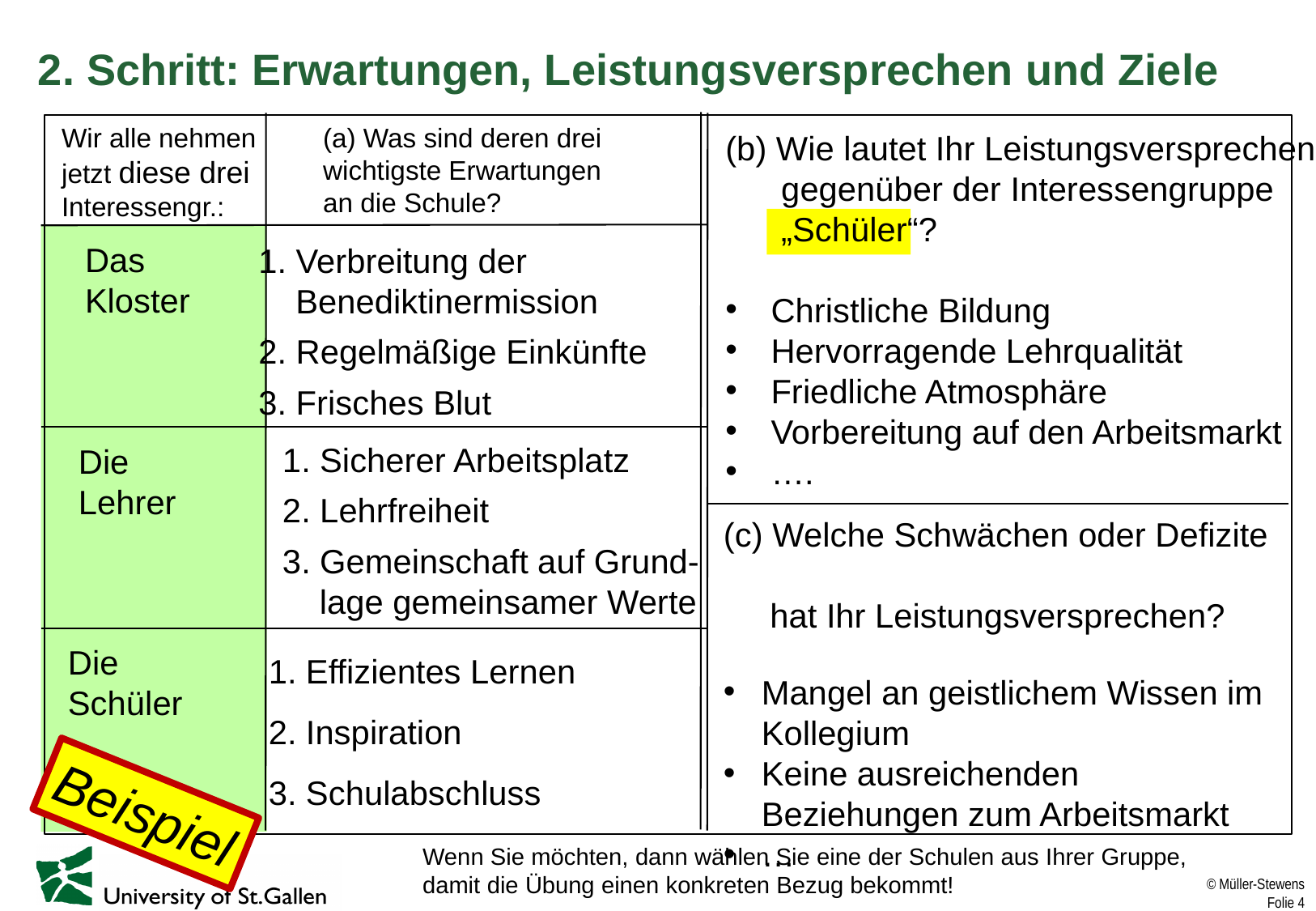

# 2. Schritt: Erwartungen, Leistungsversprechen und Ziele

Wir alle nehmen
jetzt diese drei
Interessengr.:
(a) Was sind deren drei
wichtigste Erwartungen
an die Schule?
(b) Wie lautet Ihr Leistungsversprechen
      gegenüber der Interessengruppe
      „Schüler“?

Christliche Bildung
Hervorragende Lehrqualität
Friedliche Atmosphäre
Vorbereitung auf den Arbeitsmarkt
….

Das
Kloster
1. Verbreitung der
    Benediktinermission
2. Regelmäßige Einkünfte
3. Frisches Blut
1. Sicherer Arbeitsplatz
2. Lehrfreiheit
3. Gemeinschaft auf Grund-
    lage gemeinsamer Werte
Die
Lehrer
(c) Welche Schwächen oder Defizite
     hat Ihr Leistungsversprechen?

Mangel an geistlichem Wissen im Kollegium
Keine ausreichenden Beziehungen zum Arbeitsmarkt
…
Die
Schüler
1. Effizientes Lernen
2. Inspiration
3. Schulabschluss

Beispiel
Wenn Sie möchten, dann wählen Sie eine der Schulen aus Ihrer Gruppe,
damit die Übung einen konkreten Bezug bekommt!